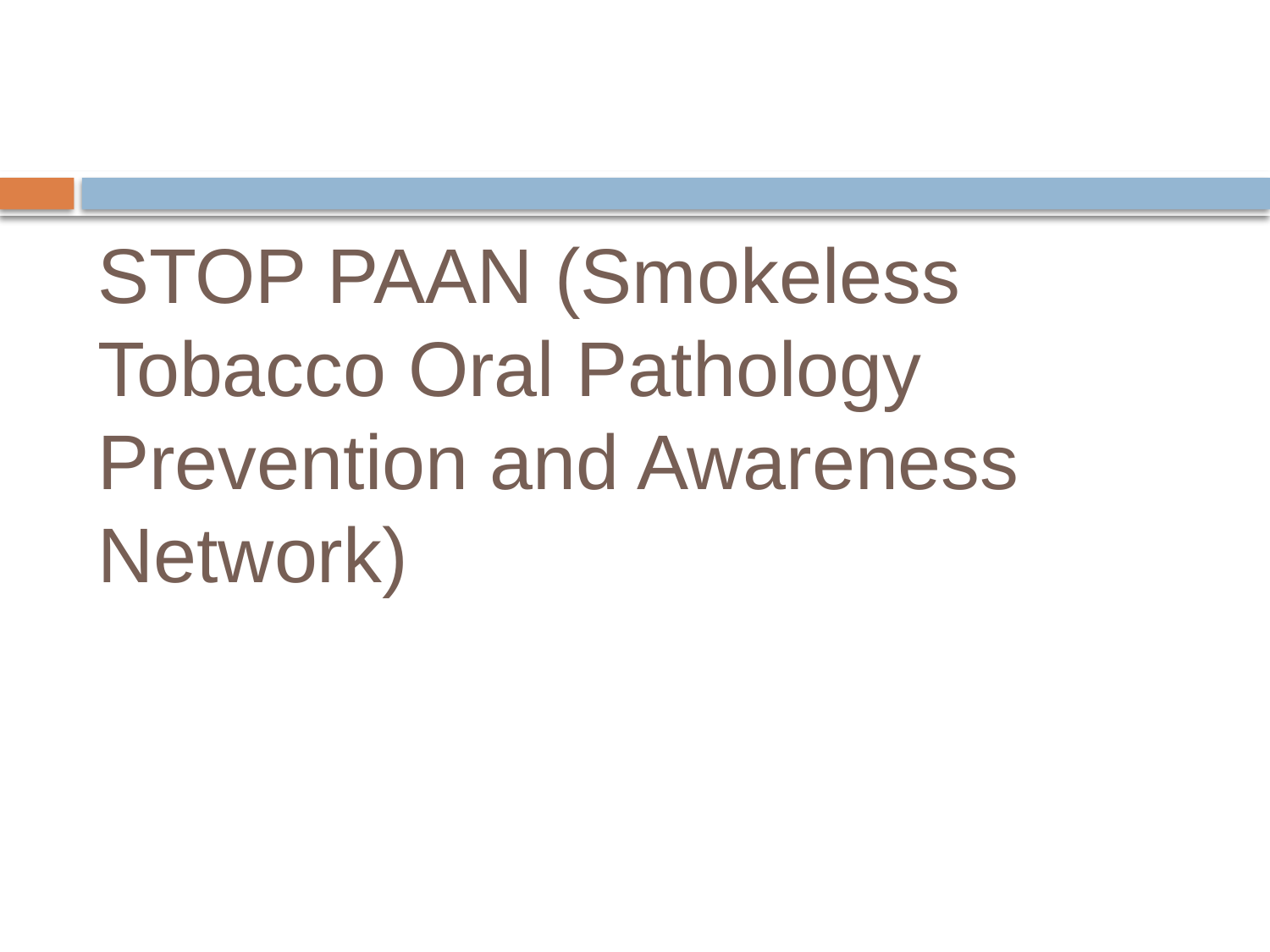

# STOP PAAN (Smokeless Tobacco Oral Pathology Prevention and Awareness Network)